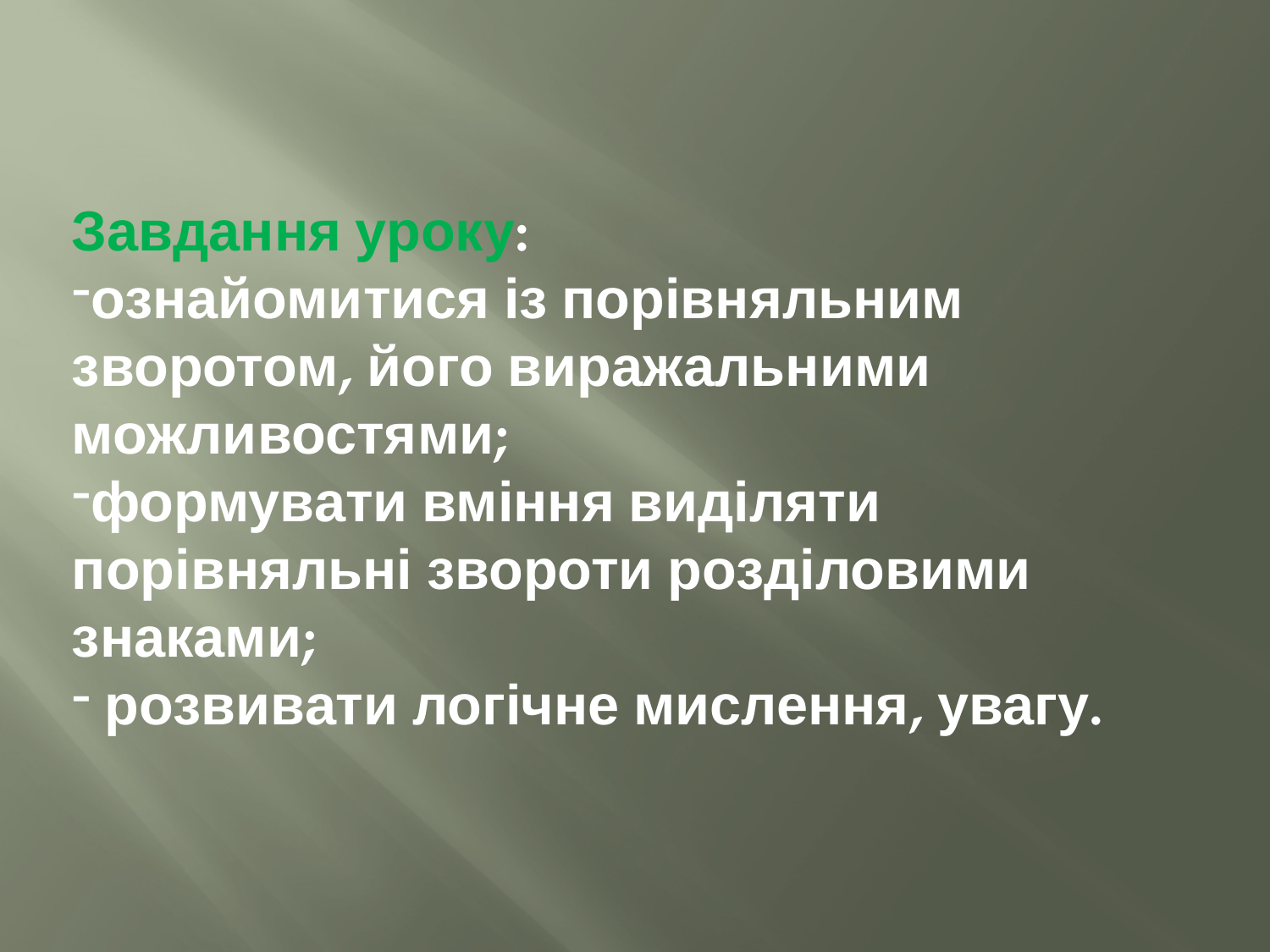

Завдання уроку:
ознайомитися із порівняльним зворотом, його виражальними можливостями;
формувати вміння виділяти порівняльні звороти розділовими знаками;
 розвивати логічне мислення, увагу.